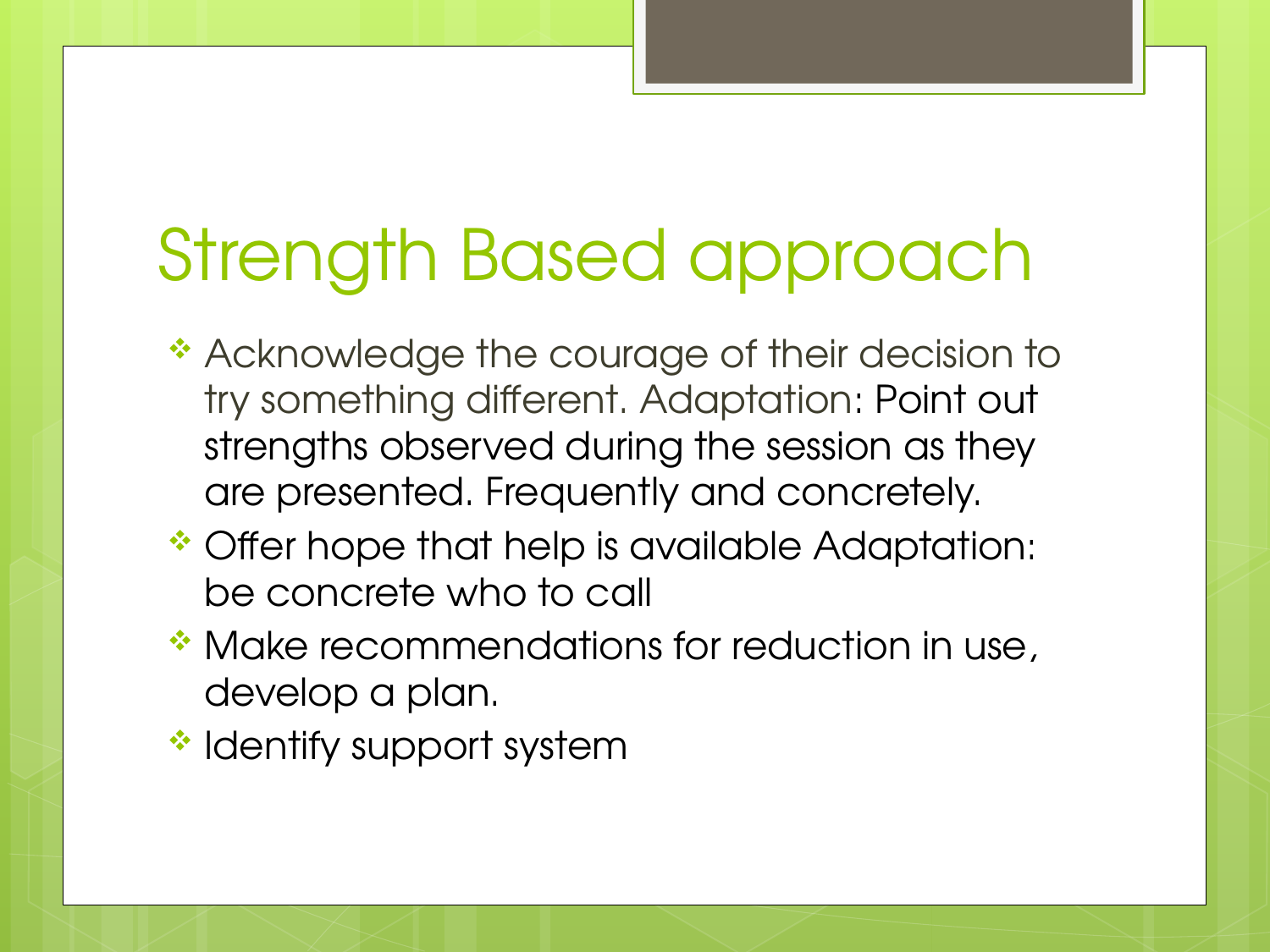

# Strength Based approach
Acknowledge the courage of their decision to try something different. Adaptation: Point out strengths observed during the session as they are presented. Frequently and concretely.
Offer hope that help is available Adaptation: be concrete who to call
Make recommendations for reduction in use, develop a plan.
Identify support system